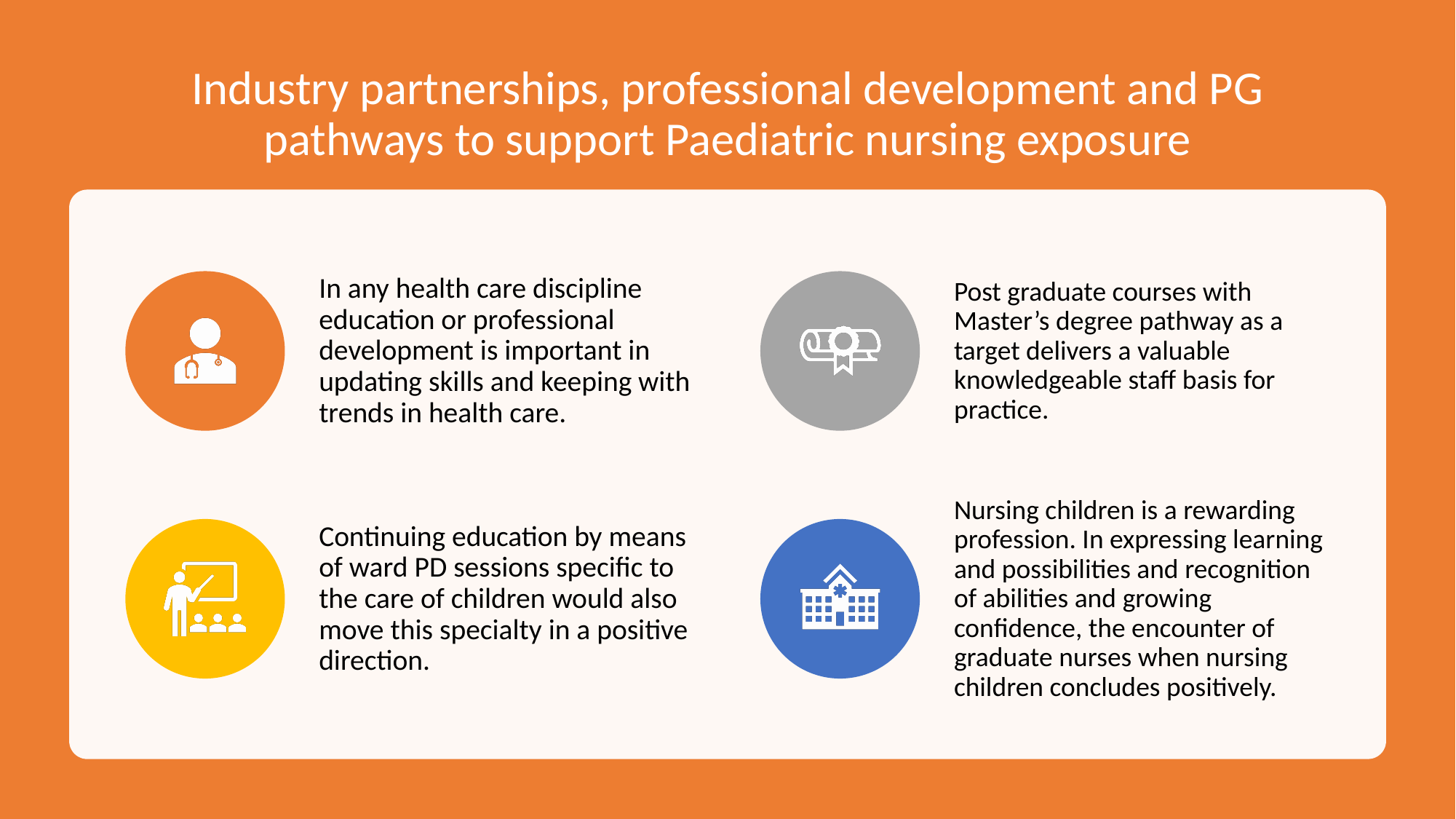

Industry partnerships, professional development and PG pathways to support Paediatric nursing exposure

In any health care discipline education or professional development is important in updating skills and keeping with trends in health care.
Post graduate courses with Master’s degree pathway as a target delivers a valuable knowledgeable staff basis for practice.
Continuing education by means of ward PD sessions specific to the care of children would also move this specialty in a positive direction.
Nursing children is a rewarding profession. In expressing learning and possibilities and recognition of abilities and growing confidence, the encounter of graduate nurses when nursing children concludes positively.